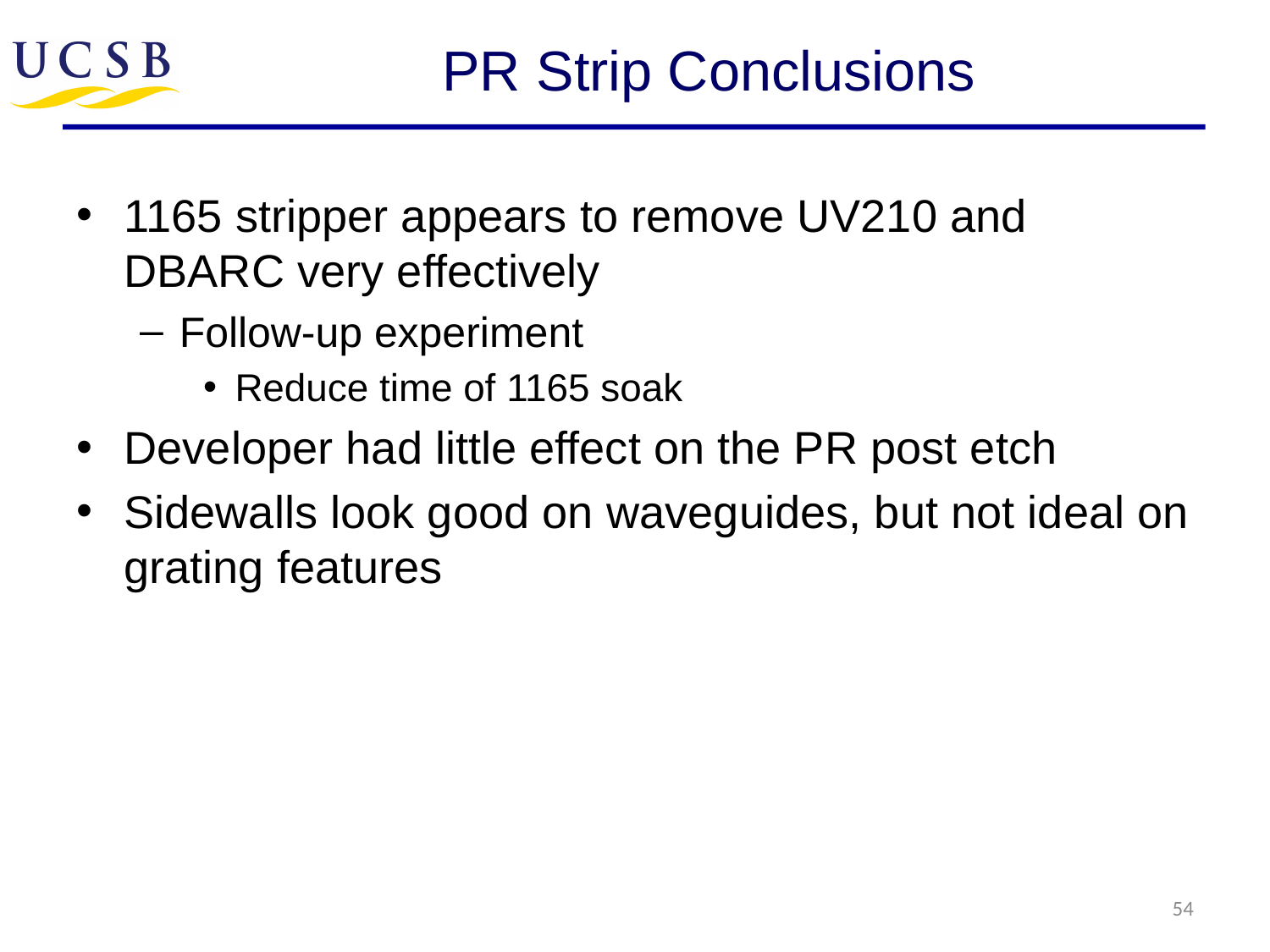

# PR Strip Conclusions
1165 stripper appears to remove UV210 and DBARC very effectively
Follow-up experiment
Reduce time of 1165 soak
Developer had little effect on the PR post etch
Sidewalls look good on waveguides, but not ideal on grating features

54